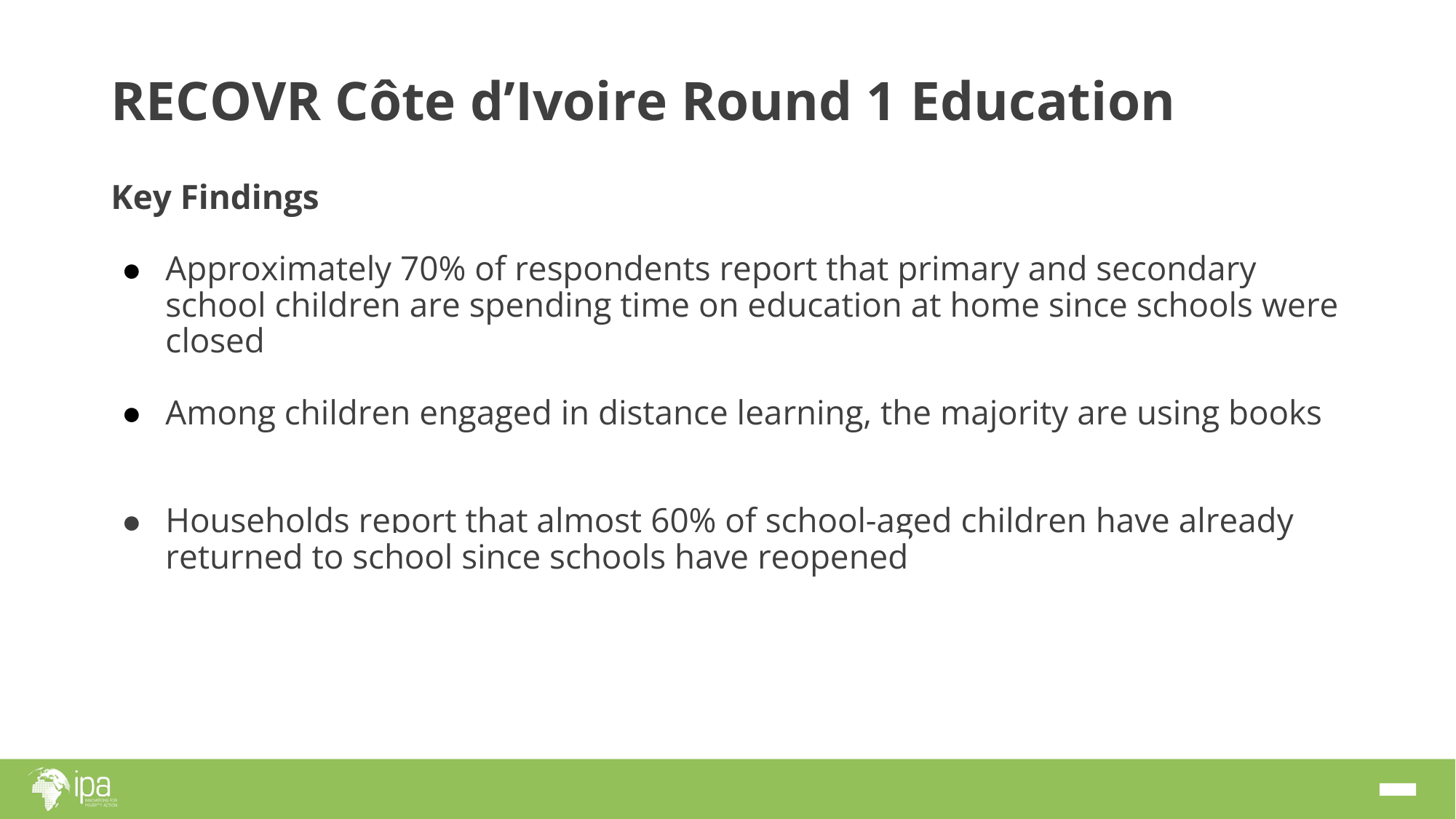

# RECOVR Côte d’Ivoire Round 1 Education
Key Findings

Approximately 70% of respondents report that primary and secondary school children are spending time on education at home since schools were closed

Among children engaged in distance learning, the majority are using books

Households report that almost 60% of school-aged children have already returned to school since schools have reopened